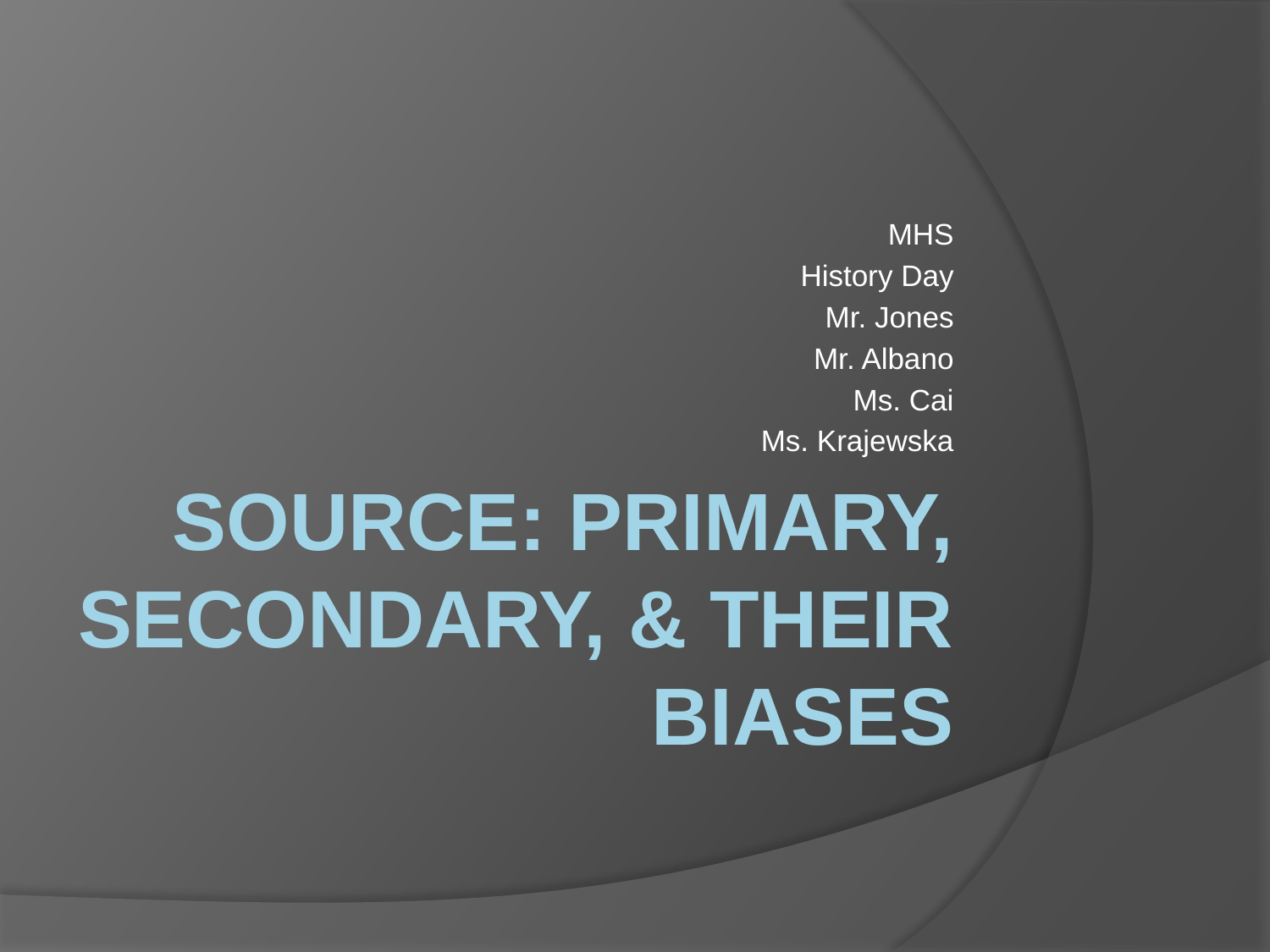

MHS
History Day
Mr. Jones
Mr. Albano
Ms. Cai
Ms. Krajewska
# Source: Primary, Secondary, & their Biases